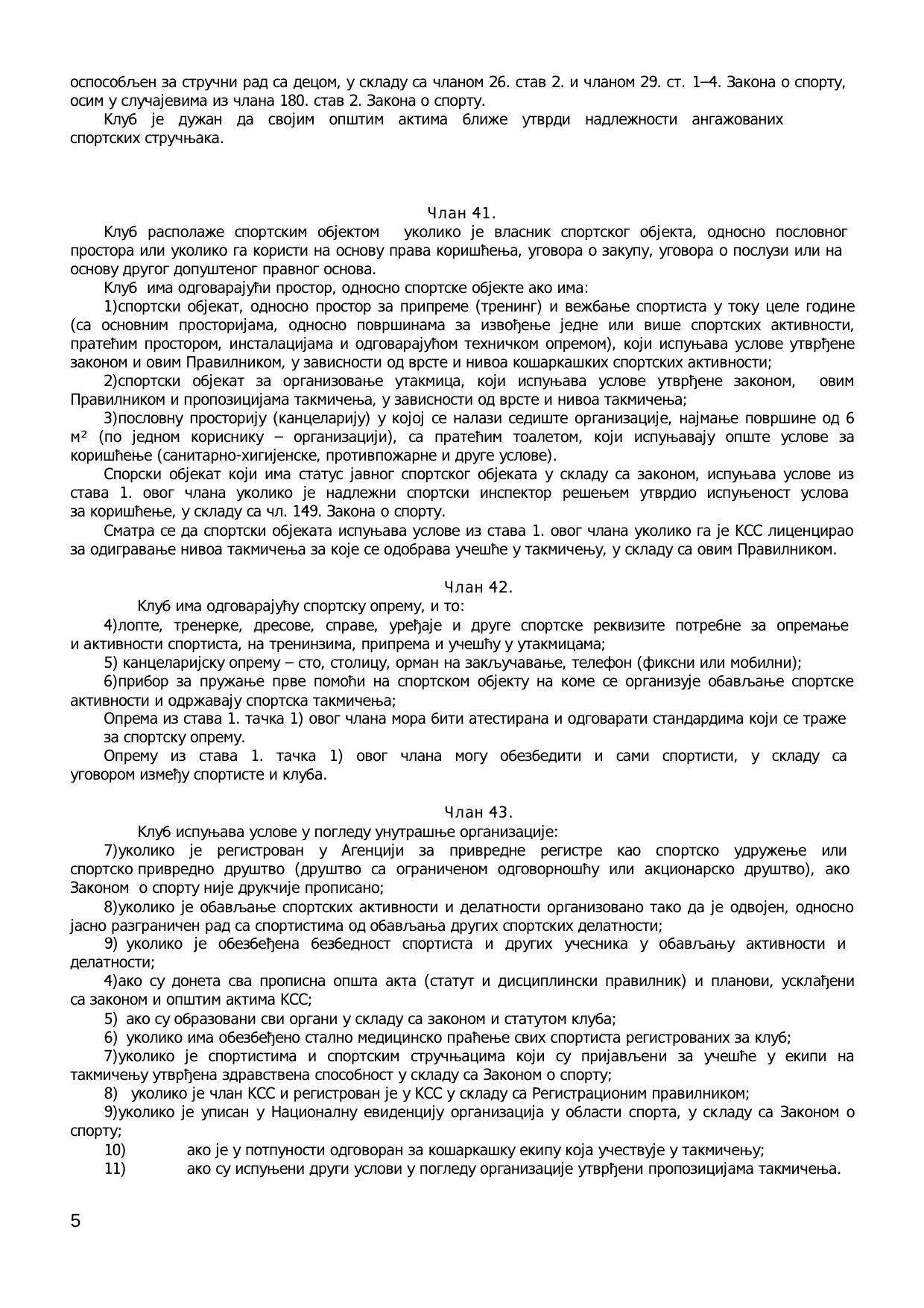

оспособљен за стручни рад са децом, у складу са чланом 26. став 2. и чланом 29. ст. 1–4. Закона о спорту, осим у случајевима из члана 180. став 2. Закона о спорту.
Клуб   је   дужан   да   својим   општим   актима   ближе   утврди   надлежности   ангажованих   спортских стручњака.
Члан 41.
уколико  је  власник  спортског  објекта,  односно  пословног
Клуб  располаже  спортским  објектом
простора или уколико га користи на основу права коришћења, уговора о закупу, уговора о послузи или на основу другог допуштеног правног основа.
Клуб  има одговарајући простор, односно спортске објекте ако има:
спортски објекат, односно простор за припреме (тренинг) и вежбање спортиста у току целе године (са  основним  просторијама,  односно  површинама  за  извођење  једне  или  више  спортских  активности, пратећим простором, инсталацијама и одговарајућом техничком опремом), који испуњава услове утврђене законом и овим Правилником, у зависности од врсте и нивоа кошаркашких спортских активности;
спортски  објекат  за  организовање  утакмица,  који  испуњава  услове  утврђене  законом,    овим Правилником и пропозицијама такмичења, у зависности од врсте и нивоа такмичења;
пословну просторију (канцеларију) у којој се налази седиште организације, најмање површине од 6 м²  (по  једном  кориснику  –  организацији),  са  пратећим  тоалетом,  који  испуњавају  опште  услове  за коришћење (санитарно-хигијенске, противпожарне и друге услове).
Спорски објекат који има статус јавног спортског објеката у складу са законом, испуњава услове из става  1.  овог  члана  уколико  је  надлежни  спортски  инспектор  решењем  утврдио  испуњеност  услова  за коришћење, у складу са чл. 149. Закона о спорту.
Сматра се да спортски објеката испуњава услове из става 1. овог члана уколико га је КСС лиценцирао за одигравање нивоа такмичења за које се одобрава учешће у такмичењу, у складу са овим Правилником.

Члан 42.
Клуб има одговарајућу спортску опрему, и то:
лопте,  тренерке,  дресове,  справе,  уређаје  и  друге  спортске  реквизите  потребне  за  опремање  и активности спортиста, на тренинзима, припрема и учешћу у утакмицама;
канцеларијску опрему – сто, столицу, орман на закључавање, телефон (фиксни или мобилни);
прибор за пружање прве помоћи на спортском објекту на коме се организује обављање спортске активности и одржавају спортска такмичења;
Опрема из става 1. тачка 1) овог члана мора бити атестирана и одговарати стандардима који се траже
за спортску опрему.
Опрему  из  става  1.  тачка  1)  овог  члана  могу  обезбедити  и  сами  спортисти,  у  складу  са  уговором између спортисте и клуба.

Члан 43.
Клуб испуњава услове у погледу унутрашње организације:
уколико  је  регистрован  у  Агенцији  за  привредне  регистре  као  спортско  удружење  или  спортско привредно  друштво  (друштво  са  ограниченом  одговорношћу  или  акционарско  друштво),  ако  Законом  о спорту није друкчије прописано;
уколико је обављање спортских активности и делатности организовано тако да је одвојен, односно јасно разграничен рад са спортистима од обављања других спортских делатности;
уколико  је  обезбеђена  безбедност  спортиста  и  других  учесника  у  обављању  активности  и
делатности;
ако су донета сва прописна општа акта (статут и дисциплински правилник) и планови, усклађени са законом и општим актима КСС;
ако су образовани сви органи у складу са законом и статутом клуба;
уколико има обезбеђено стално медицинско праћење свих спортиста регистрованих за клуб;
уколико  је  спортистима  и  спортским  стручњацима  који  су  пријављени  за  учешће  у  екипи  на такмичењу утврђена здравствена способност у складу са Законом о спорту;
уколико је члан КСС и регистрован је у КСС у складу са Регистрационим правилником;
уколико је уписан у Националну евиденцију организација у области спорта, у складу са Законом о спорту;
10)
11)
ако је у потпуности одговоран за кошаркашку екипу која учествује у такмичењу;
ако су испуњени други услови у погледу организације утврђени пропозицијама такмичења.
5